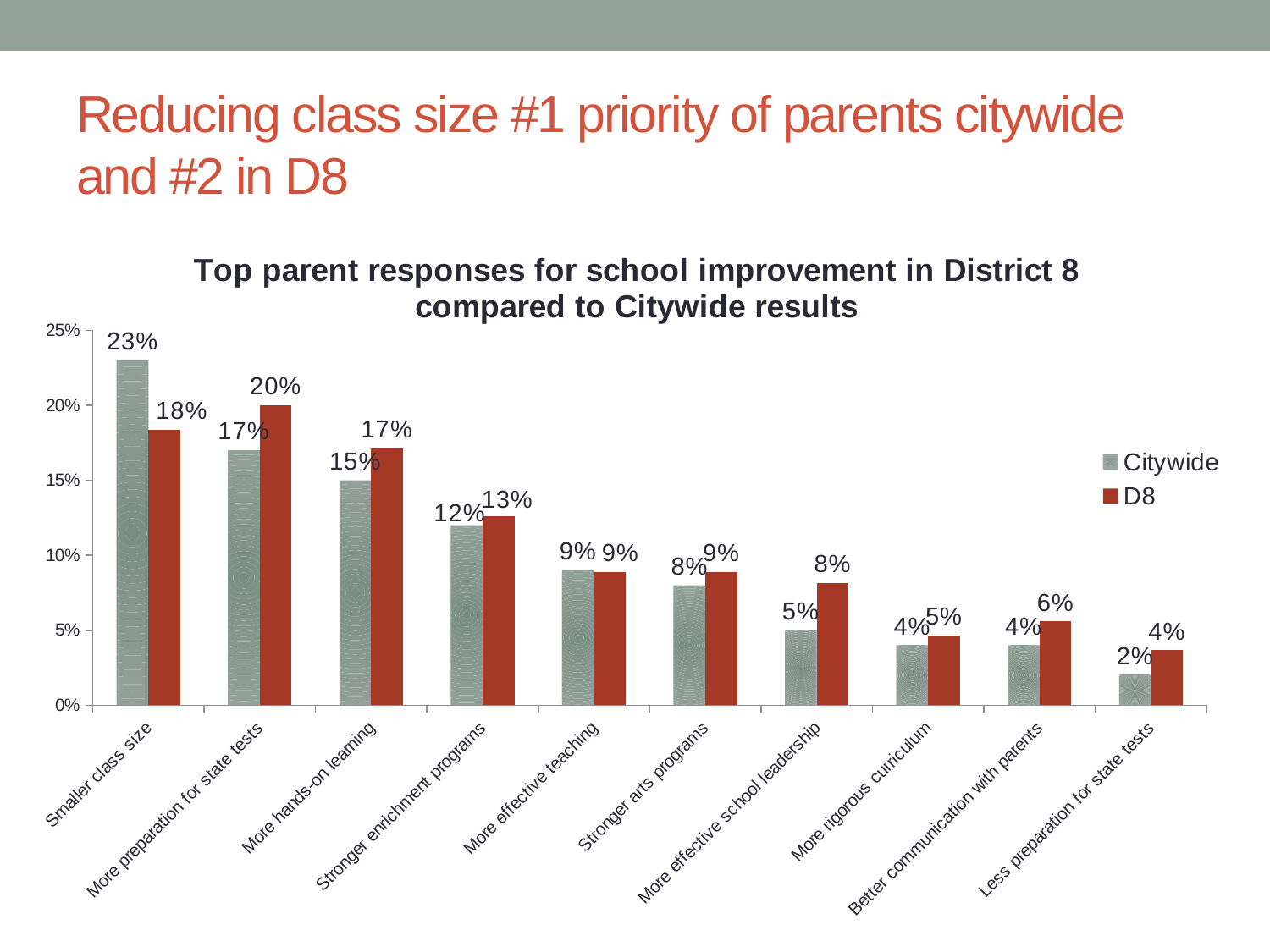

# Reducing class size #1 priority of parents citywide and #2 in D8

### Chart: Top parent responses for school improvement in District 8 compared to Citywide results

| Category | Citywide | D8 |
|---|---|---|
| Smaller class size | 23.0 | 18.385964912280702 |
| More preparation for state tests | 17.0 | 20.016949152542374 |
| More hands-on learning | 15.0 | 17.135593220338983 |
| Stronger enrichment programs | 12.0 | 12.59322033898305 |
| More effective teaching | 9.0 | 8.875 |
| Stronger arts programs | 8.0 | 8.875 |
| More effective school leadership | 5.0 | 8.169491525423728 |
| More rigorous curriculum | 4.0 | 4.666666666666667 |
| Better communication with parents | 4.0 | 5.6 |
| Less preparation for state tests | 2.0 | 3.6666666666666665 |